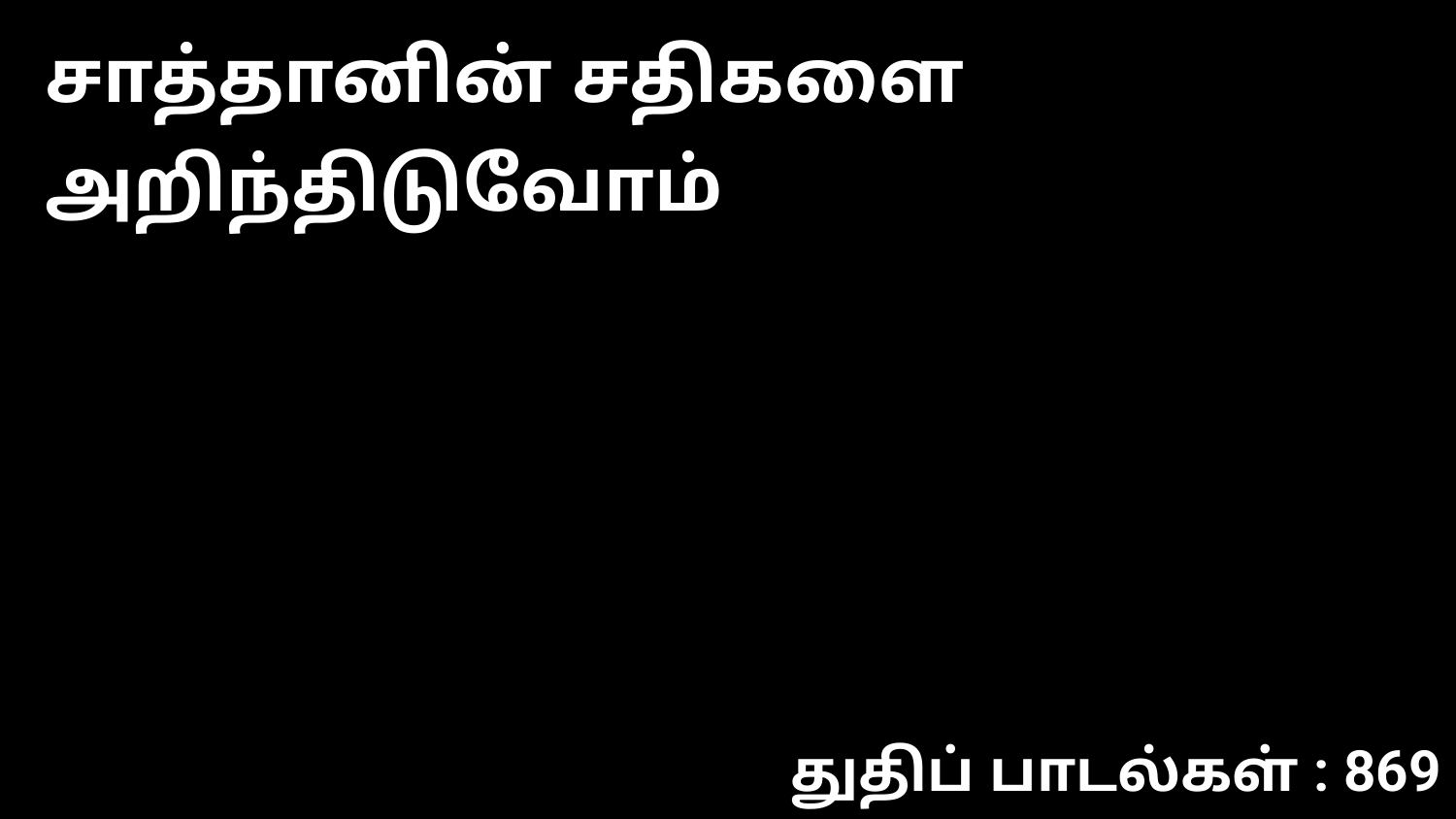

சாத்தானின் சதிகளை அறிந்திடுவோம்
துதிப் பாடல்கள் : 869